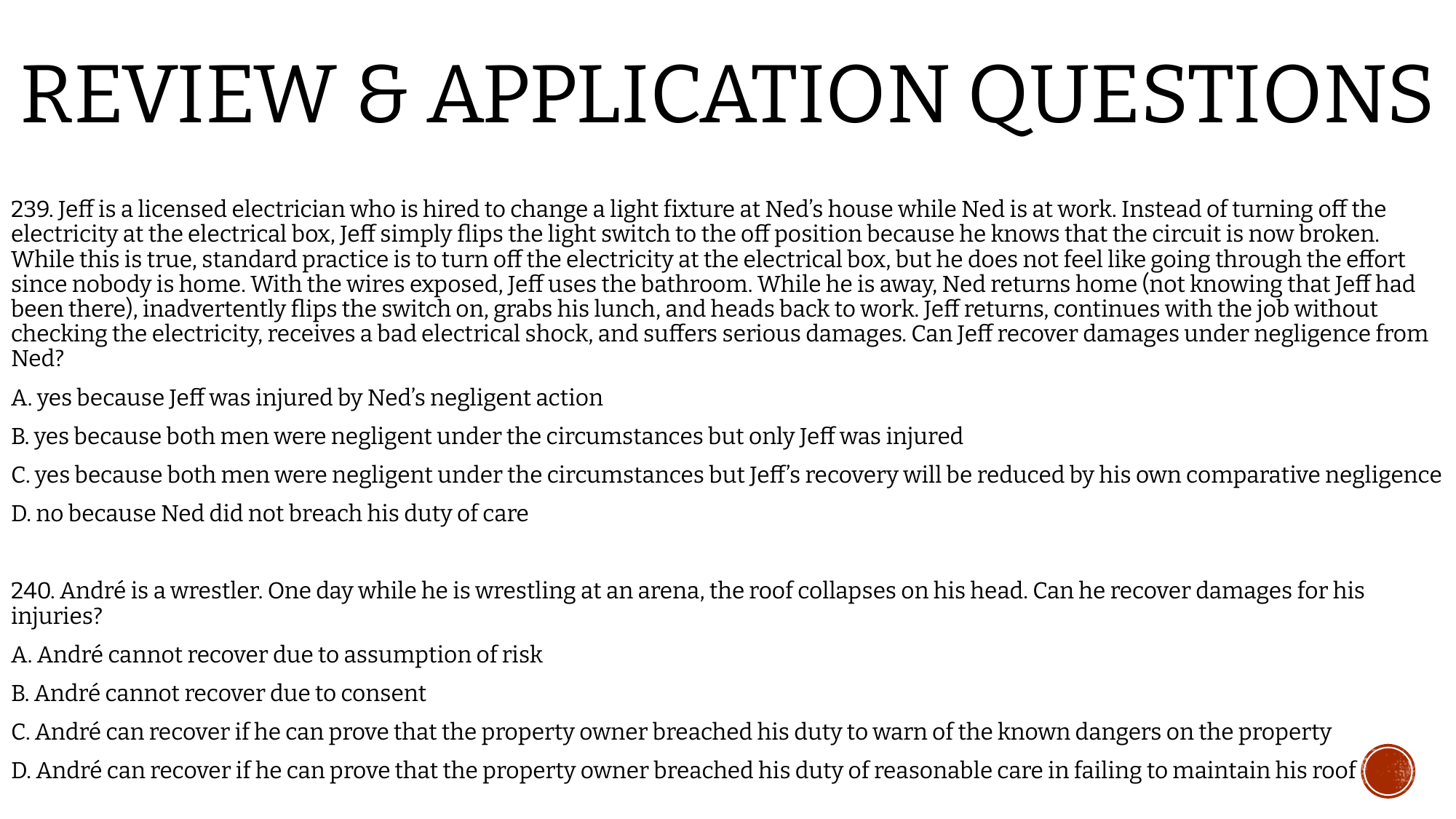

# Review & Application Questions
239. Jeff is a licensed electrician who is hired to change a light fixture at Ned’s house while Ned is at work. Instead of turning off the electricity at the electrical box, Jeff simply flips the light switch to the off position because he knows that the circuit is now broken. While this is true, standard practice is to turn off the electricity at the electrical box, but he does not feel like going through the effort since nobody is home. With the wires exposed, Jeff uses the bathroom. While he is away, Ned returns home (not knowing that Jeff had been there), inadvertently flips the switch on, grabs his lunch, and heads back to work. Jeff returns, continues with the job without checking the electricity, receives a bad electrical shock, and suffers serious damages. Can Jeff recover damages under negligence from Ned?
A. yes because Jeff was injured by Ned’s negligent action
B. yes because both men were negligent under the circumstances but only Jeff was injured
C. yes because both men were negligent under the circumstances but Jeff’s recovery will be reduced by his own comparative negligence
D. no because Ned did not breach his duty of care

240. André is a wrestler. One day while he is wrestling at an arena, the roof collapses on his head. Can he recover damages for his injuries?
A. André cannot recover due to assumption of risk
B. André cannot recover due to consent
C. André can recover if he can prove that the property owner breached his duty to warn of the known dangers on the property
D. André can recover if he can prove that the property owner breached his duty of reasonable care in failing to maintain his roof